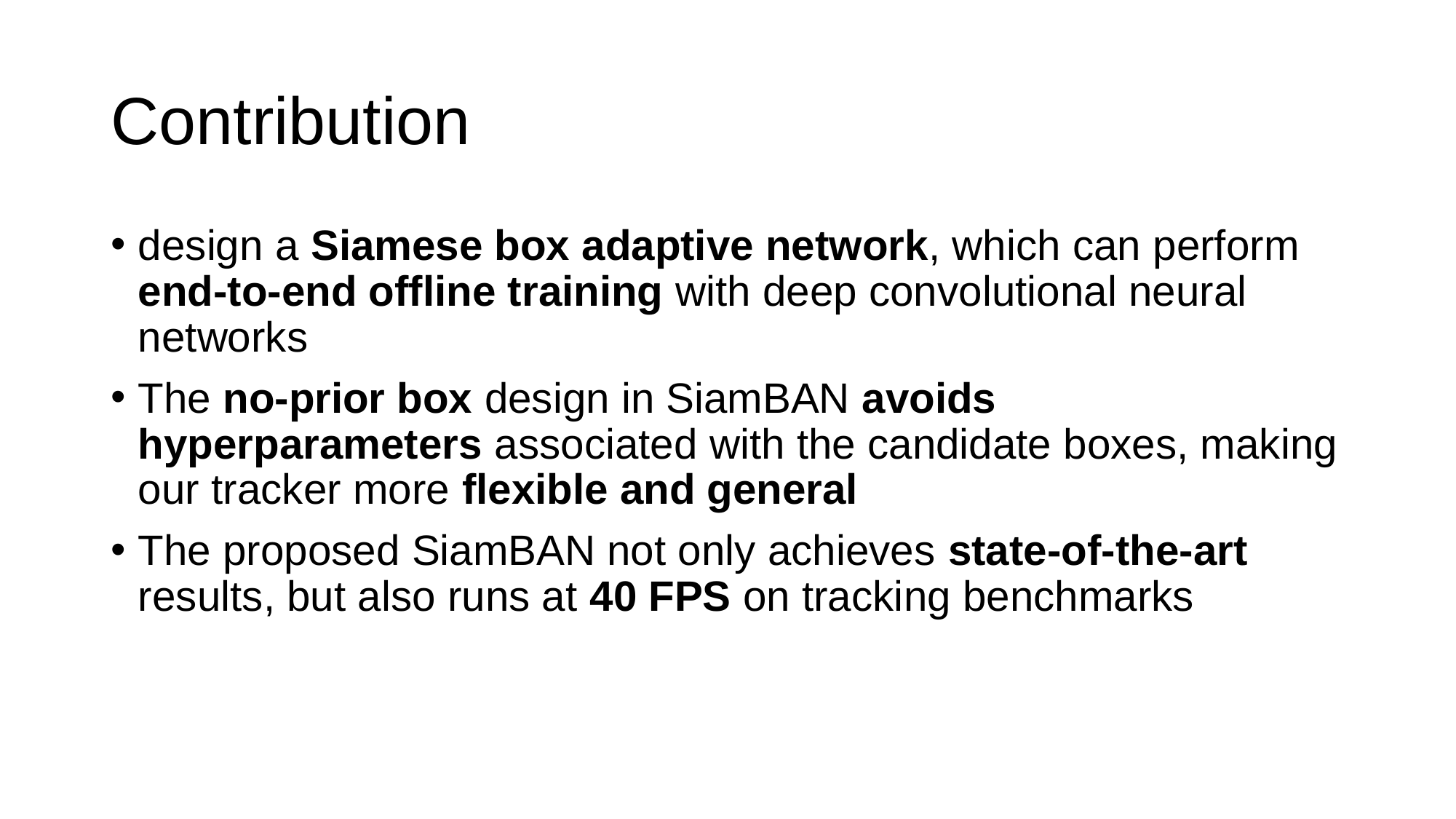

# Contribution
design a Siamese box adaptive network, which can perform end-to-end offline training with deep convolutional neural networks
The no-prior box design in SiamBAN avoids hyperparameters associated with the candidate boxes, making our tracker more flexible and general
The proposed SiamBAN not only achieves state-of-the-art results, but also runs at 40 FPS on tracking benchmarks